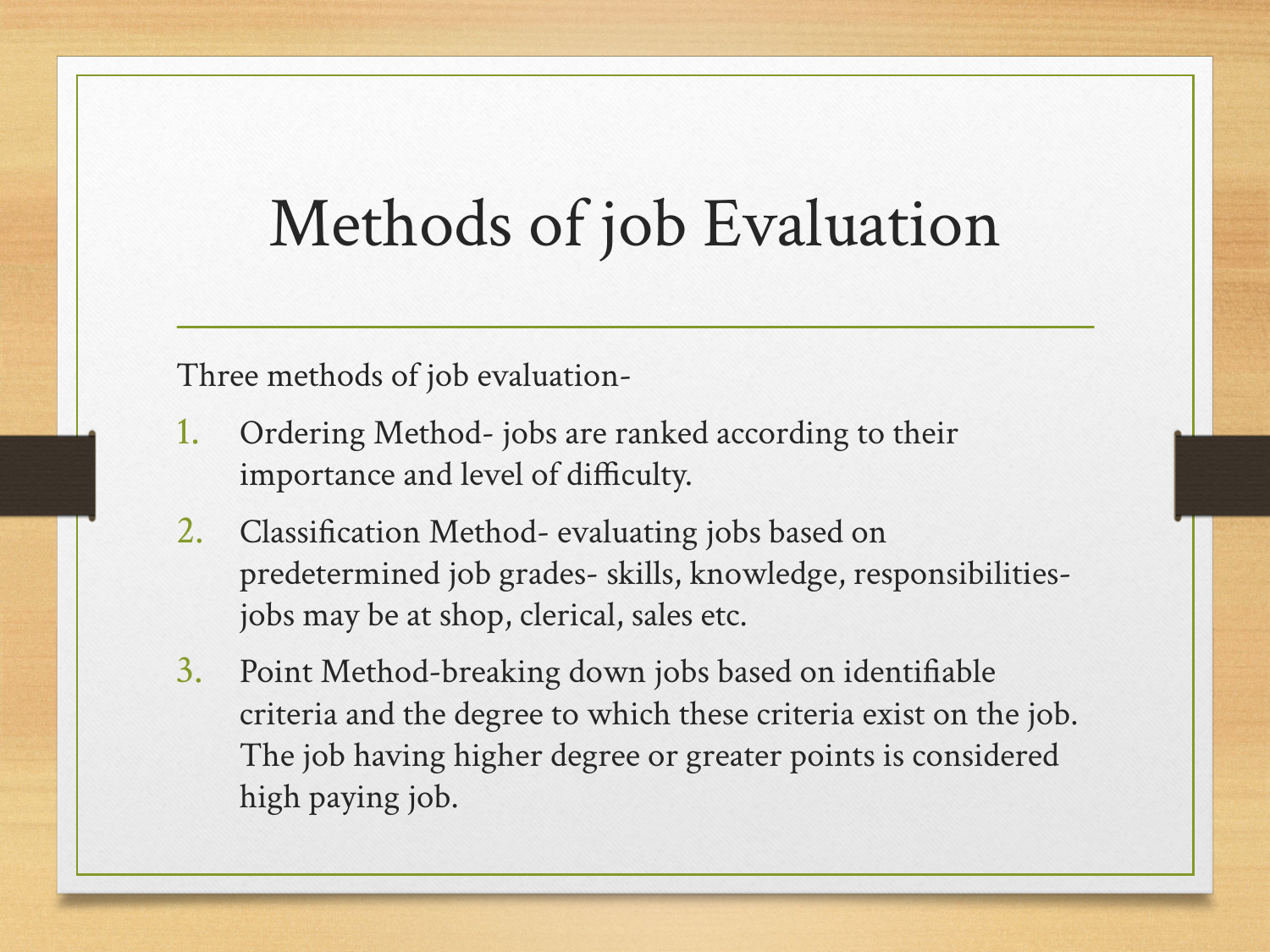

# Methods of job Evaluation
Three methods of job evaluation-
Ordering Method- jobs are ranked according to their importance and level of difficulty.
Classification Method- evaluating jobs based on predetermined job grades- skills, knowledge, responsibilities- jobs may be at shop, clerical, sales etc.
Point Method-breaking down jobs based on identifiable criteria and the degree to which these criteria exist on the job. The job having higher degree or greater points is considered high paying job.